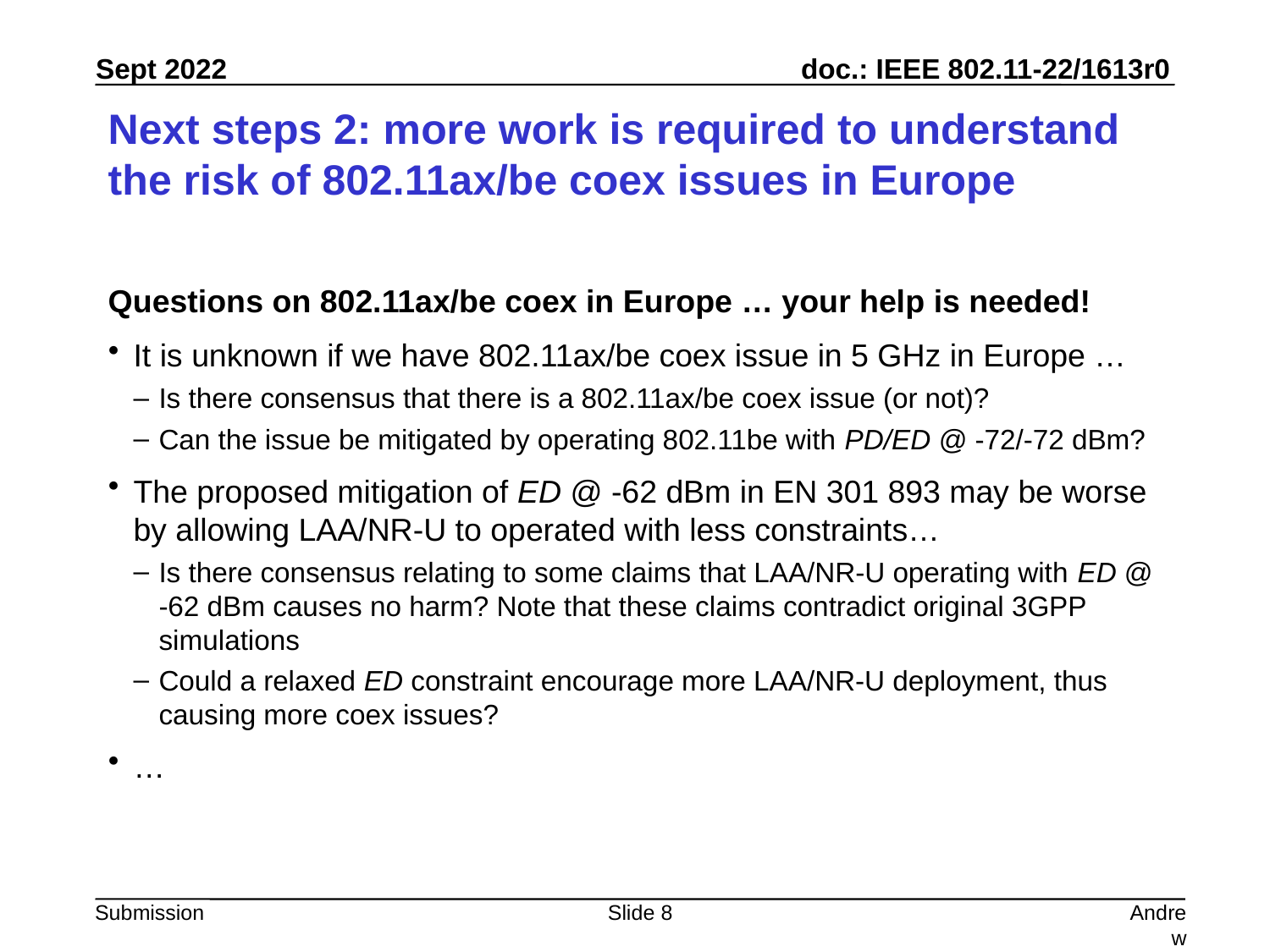

# Next steps 2: more work is required to understand the risk of 802.11ax/be coex issues in Europe
Questions on 802.11ax/be coex in Europe … your help is needed!
It is unknown if we have 802.11ax/be coex issue in 5 GHz in Europe …
Is there consensus that there is a 802.11ax/be coex issue (or not)?
Can the issue be mitigated by operating 802.11be with PD/ED @ -72/-72 dBm?
The proposed mitigation of ED @ -62 dBm in EN 301 893 may be worse by allowing LAA/NR-U to operated with less constraints…
Is there consensus relating to some claims that LAA/NR-U operating with ED @ -62 dBm causes no harm? Note that these claims contradict original 3GPP simulations
Could a relaxed ED constraint encourage more LAA/NR-U deployment, thus causing more coex issues?
…
Slide 8
Andrew Myles, Cisco